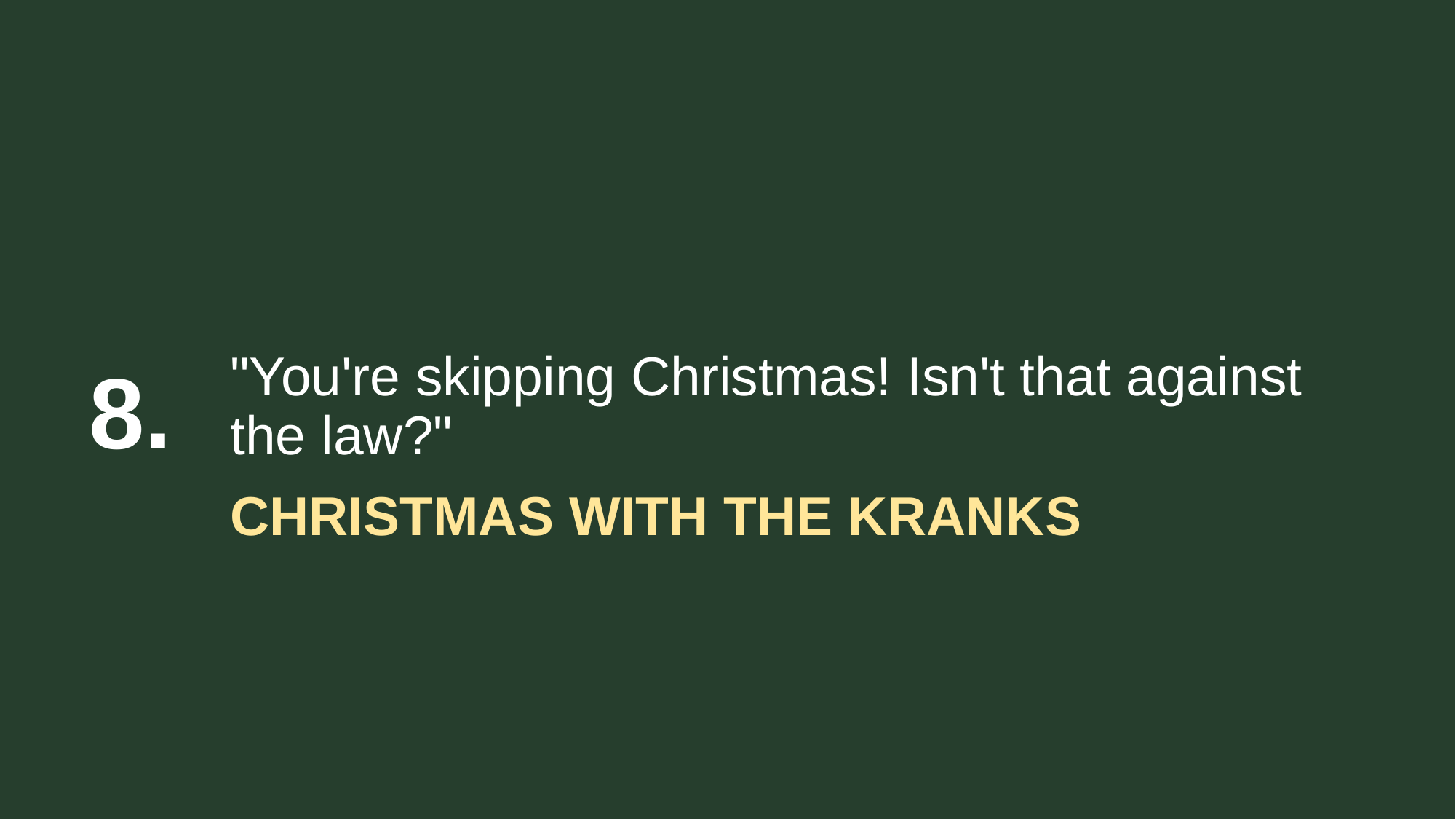

8.
"You're skipping Christmas! Isn't that against the law?"
CHRISTMAS WITH THE KRANKS